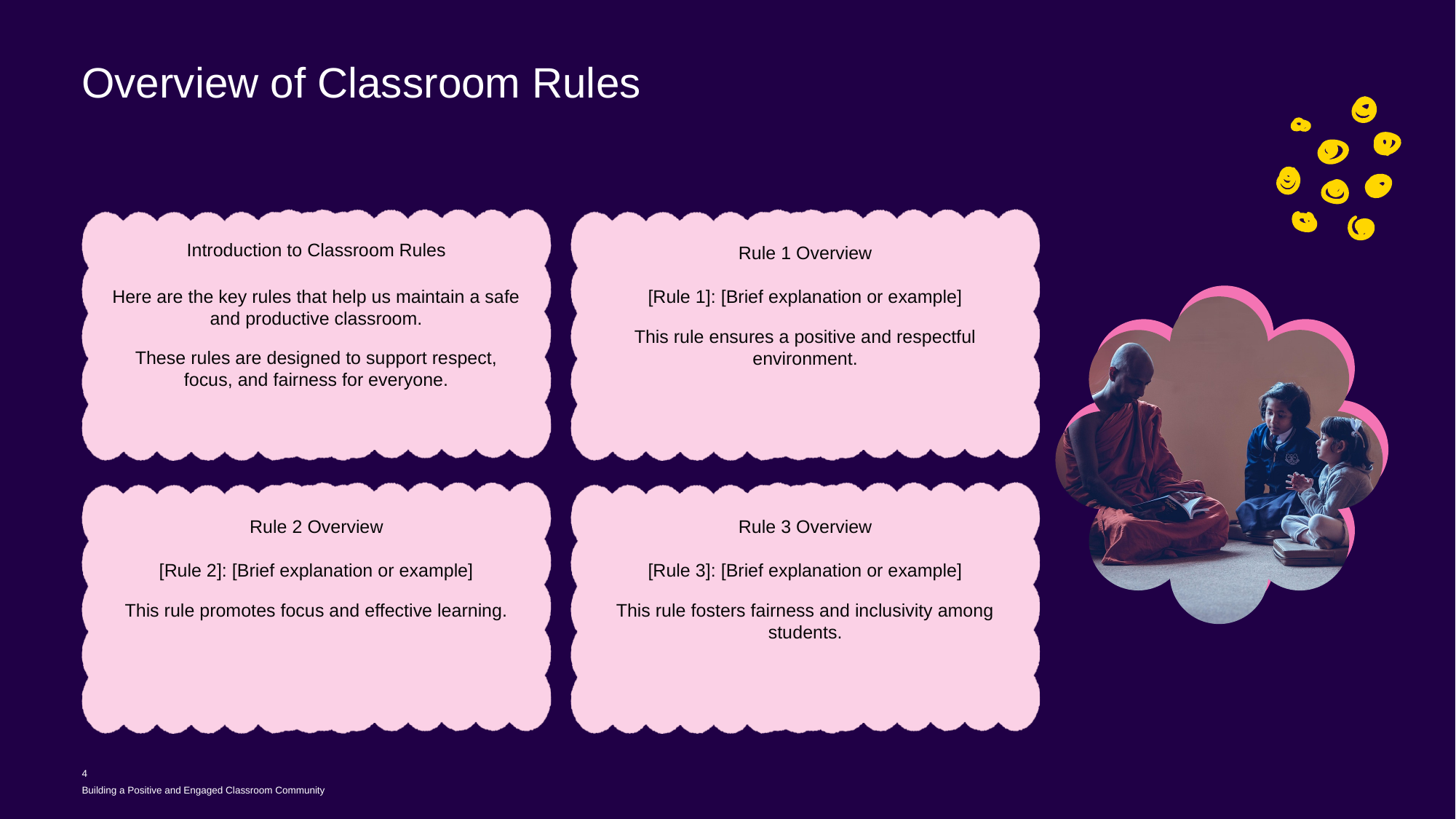

Overview of Classroom Rules

Introduction to Classroom Rules
Rule 1 Overview
Here are the key rules that help us maintain a safe and productive classroom.
These rules are designed to support respect, focus, and fairness for everyone.
[Rule 1]: [Brief explanation or example]
This rule ensures a positive and respectful environment.

Rule 2 Overview
Rule 3 Overview
[Rule 2]: [Brief explanation or example]
This rule promotes focus and effective learning.
[Rule 3]: [Brief explanation or example]
This rule fosters fairness and inclusivity among students.

4
Building a Positive and Engaged Classroom Community